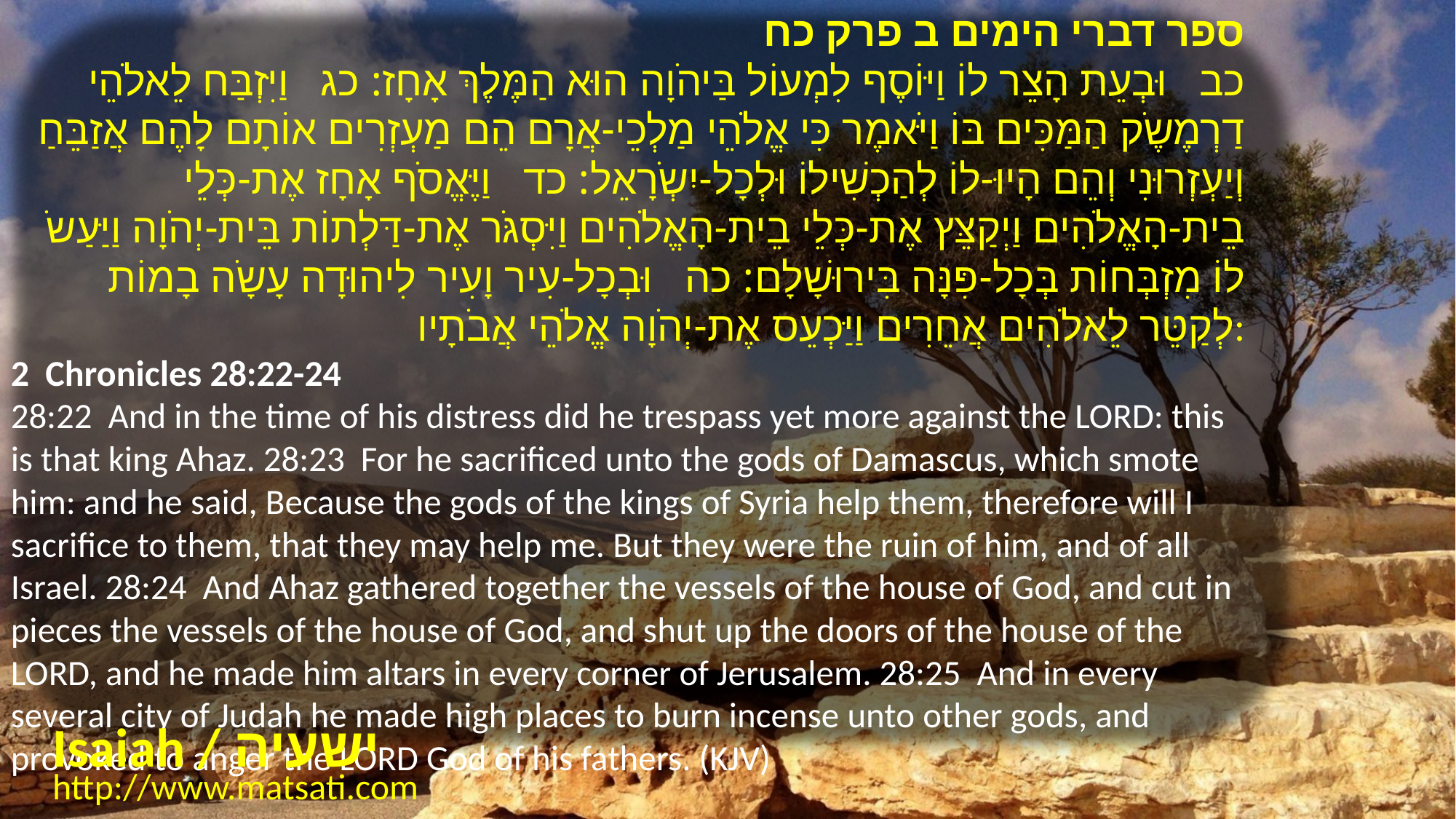

ספר דברי הימים ב פרק כח
﻿כב   וּבְעֵת הָצֵר לוֹ וַיּוֹסֶף לִמְעוֹל בַּיהֹוָה הוּא הַמֶּלֶךְ אָחָז: כג   וַיִּזְבַּח לֵאלֹהֵי דַרְמֶשֶֹק הַמַּכִּים בּוֹ וַיֹּאמֶר כִּי אֱלֹהֵי מַלְכֵי-אֲרָם הֵם מַעְזְרִים אוֹתָם לָהֶם אֲזַבֵּחַ וְיַעְזְרוּנִי וְהֵם הָיוּ-לוֹ לְהַכְשִׁילוֹ וּלְכָל-יִשְֹרָאֵל: כד   וַיֶּאֱסֹף אָחָז אֶת-כְּלֵי בֵית-הָאֱלֹהִים וַיְקַצֵּץ אֶת-כְּלֵי בֵית-הָאֱלֹהִים וַיִּסְגֹּר אֶת-דַּלְתוֹת בֵּית-יְהֹוָה וַיַּעַשֹ לוֹ מִזְבְּחוֹת בְּכָל-פִּנָּה בִּירוּשָׁלָם: כה   וּבְכָל-עִיר וָעִיר לִיהוּדָה עָשָֹה בָמוֹת לְקַטֵּר לֵאלֹהִים אֲחֵרִים וַיַּכְעֵס אֶת-יְהֹוָה אֱלֹהֵי אֲבֹתָיו:
2  Chronicles 28:22-24
28:22  And in the time of his distress did he trespass yet more against the LORD: this is that king Ahaz. 28:23  For he sacrificed unto the gods of Damascus, which smote him: and he said, Because the gods of the kings of Syria help them, therefore will I sacrifice to them, that they may help me. But they were the ruin of him, and of all Israel. 28:24  And Ahaz gathered together the vessels of the house of God, and cut in pieces the vessels of the house of God, and shut up the doors of the house of the LORD, and he made him altars in every corner of Jerusalem. 28:25  And in every several city of Judah he made high places to burn incense unto other gods, and provoked to anger the LORD God of his fathers. (KJV)

Isaiah / ישעיה
http://www.matsati.com